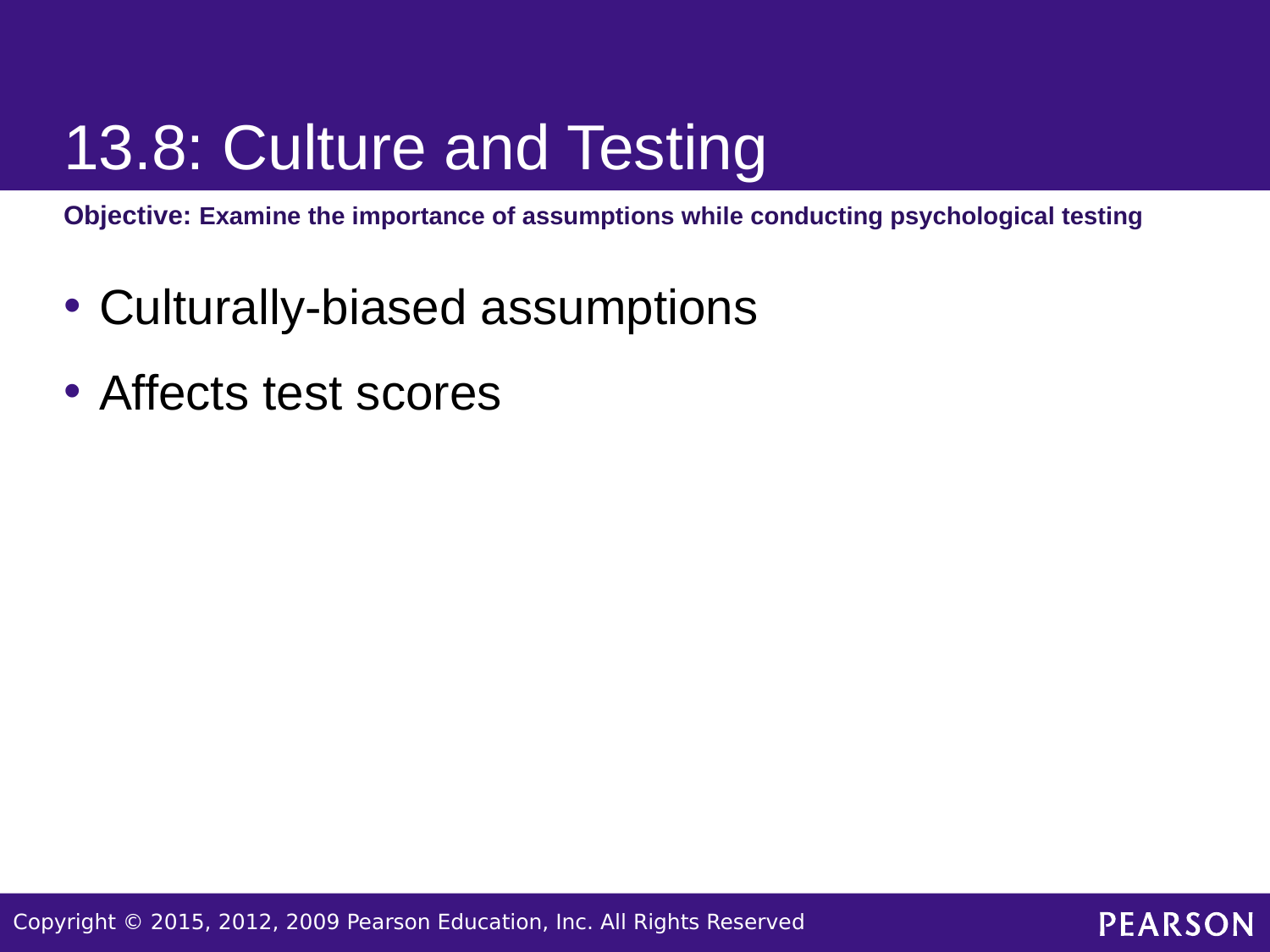

# 13.8: Culture and Testing
Objective: Examine the importance of assumptions while conducting psychological testing
Culturally-biased assumptions
Affects test scores